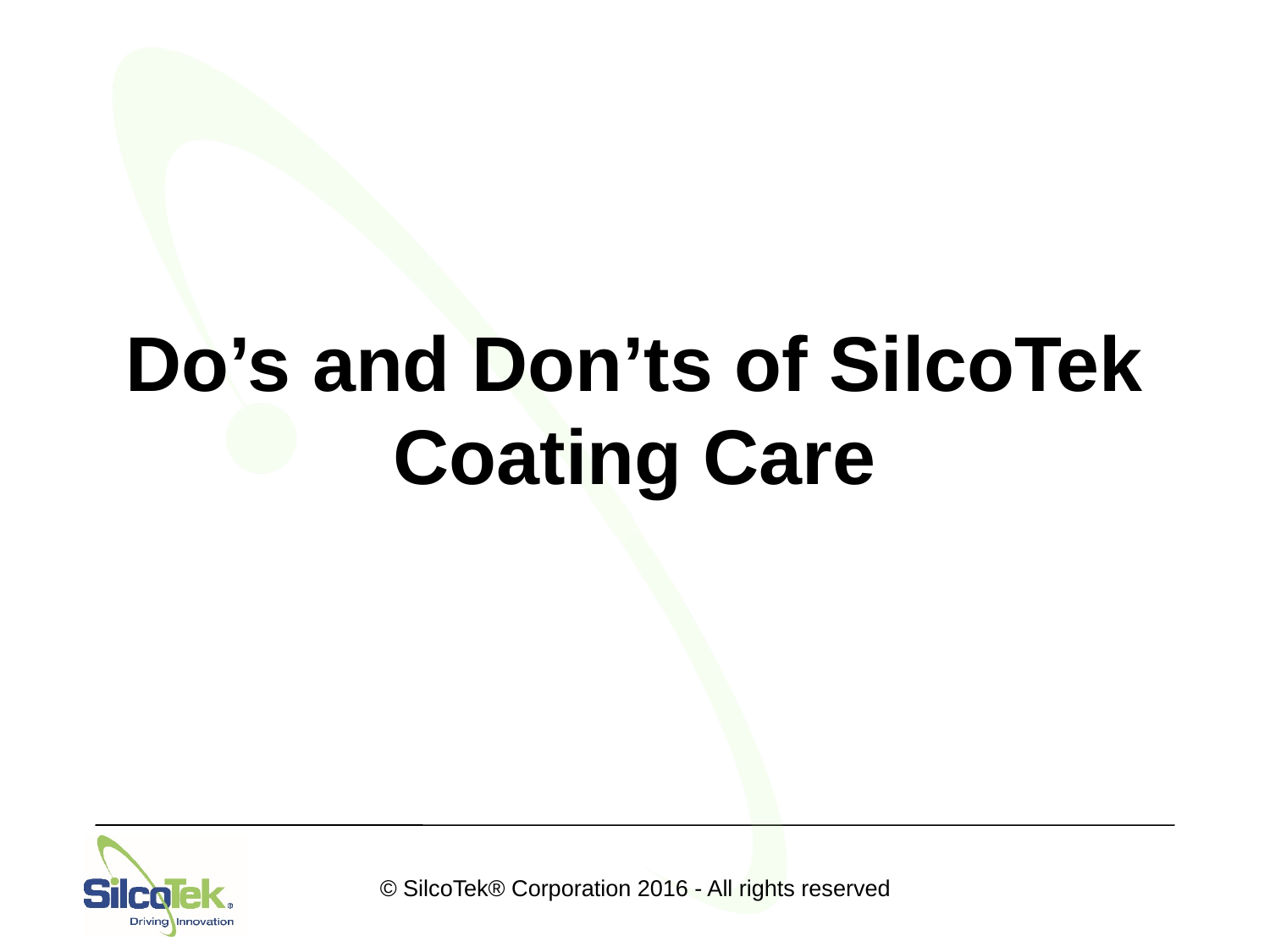

# Do’s and Don’ts of SilcoTek Coating Care
© SilcoTek® Corporation 2016 - All rights reserved